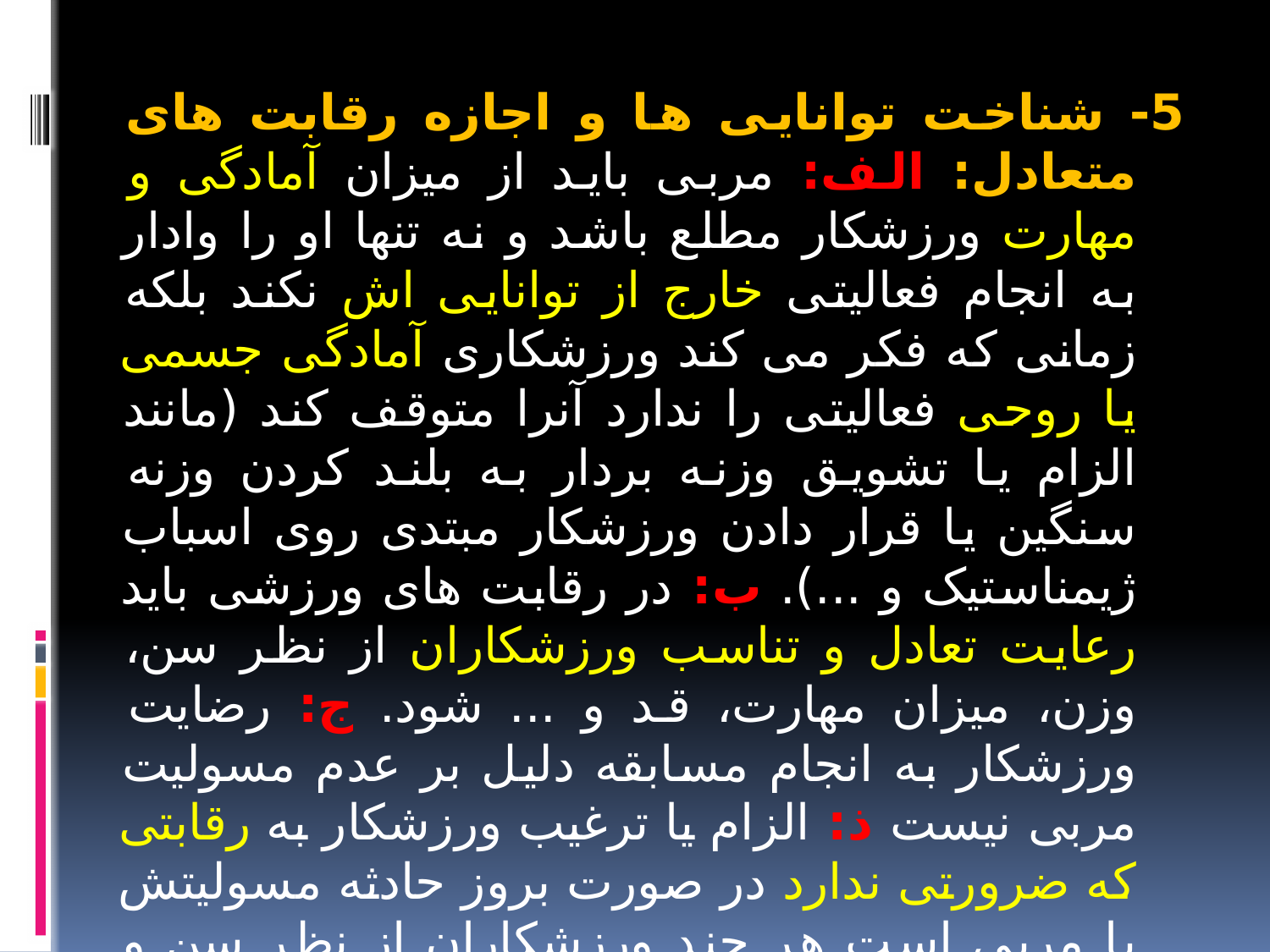

5- شناخت توانایی ها و اجازه رقابت های متعادل: الف: مربی باید از میزان آمادگی و مهارت ورزشکار مطلع باشد و نه تنها او را وادار به انجام فعالیتی خارج از توانایی اش نکند بلکه زمانی که فکر می کند ورزشکاری آمادگی جسمی یا روحی فعالیتی را ندارد آنرا متوقف کند (مانند الزام یا تشویق وزنه بردار به بلند کردن وزنه سنگین یا قرار دادن ورزشکار مبتدی روی اسباب ژیمناستیک و ...). ب: در رقابت های ورزشی باید رعایت تعادل و تناسب ورزشکاران از نظر سن، وزن، میزان مهارت، قد و ... شود. ج: رضایت ورزشکار به انجام مسابقه دلیل بر عدم مسولیت مربی نیست ذ: الزام یا ترغیب ورزشکار به رقابتی که ضرورتی ندارد در صورت بروز حادثه مسولیتش با مربی است هر چند ورزشکاران از نظر سن و وزن و مهارت و ... یکسان باشند. ر: در صورتی که در یک مسابقه داور یا مربی مشاهده کند که یکی از آنها برتری فاحشی بر دیگری دارد وامکان مصدوم شدن یکی از آنها هست حتما باید مسابقه را متوقف کند.